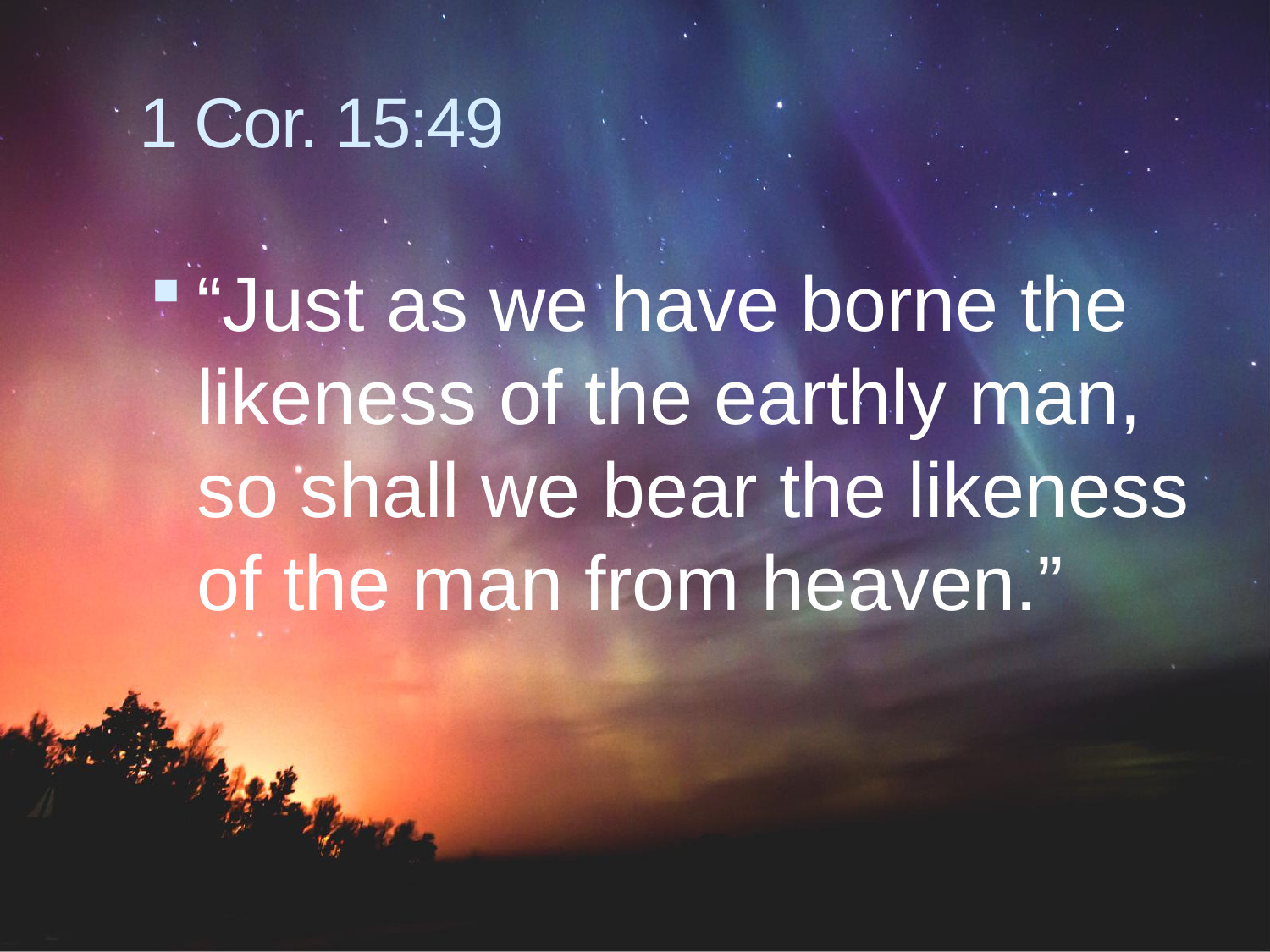

# 1 Cor. 15:49
“Just as we have borne the likeness of the earthly man, so shall we bear the likeness of the man from heaven.”